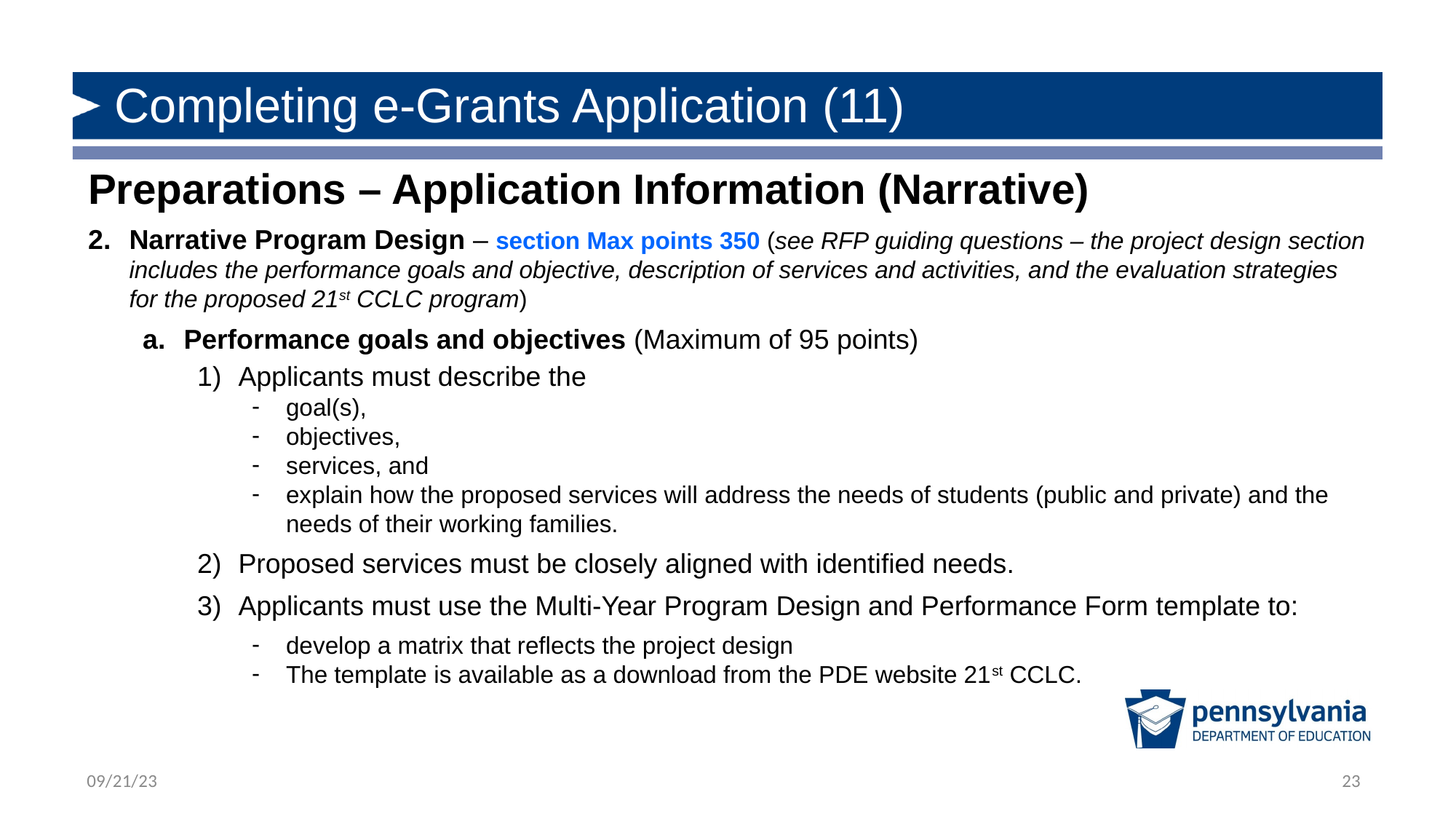

# Completing e-Grants Application (11)
Preparations – Application Information (Narrative)
Narrative Program Design – section Max points 350 (see RFP guiding questions – the project design section includes the performance goals and objective, description of services and activities, and the evaluation strategies for the proposed 21st CCLC program)
Performance goals and objectives (Maximum of 95 points)
Applicants must describe the
goal(s),
objectives,
services, and
explain how the proposed services will address the needs of students (public and private) and the needs of their working families.
Proposed services must be closely aligned with identified needs.
Applicants must use the Multi-Year Program Design and Performance Form template to:
develop a matrix that reflects the project design
The template is available as a download from the PDE website 21st CCLC.
23
09/21/23